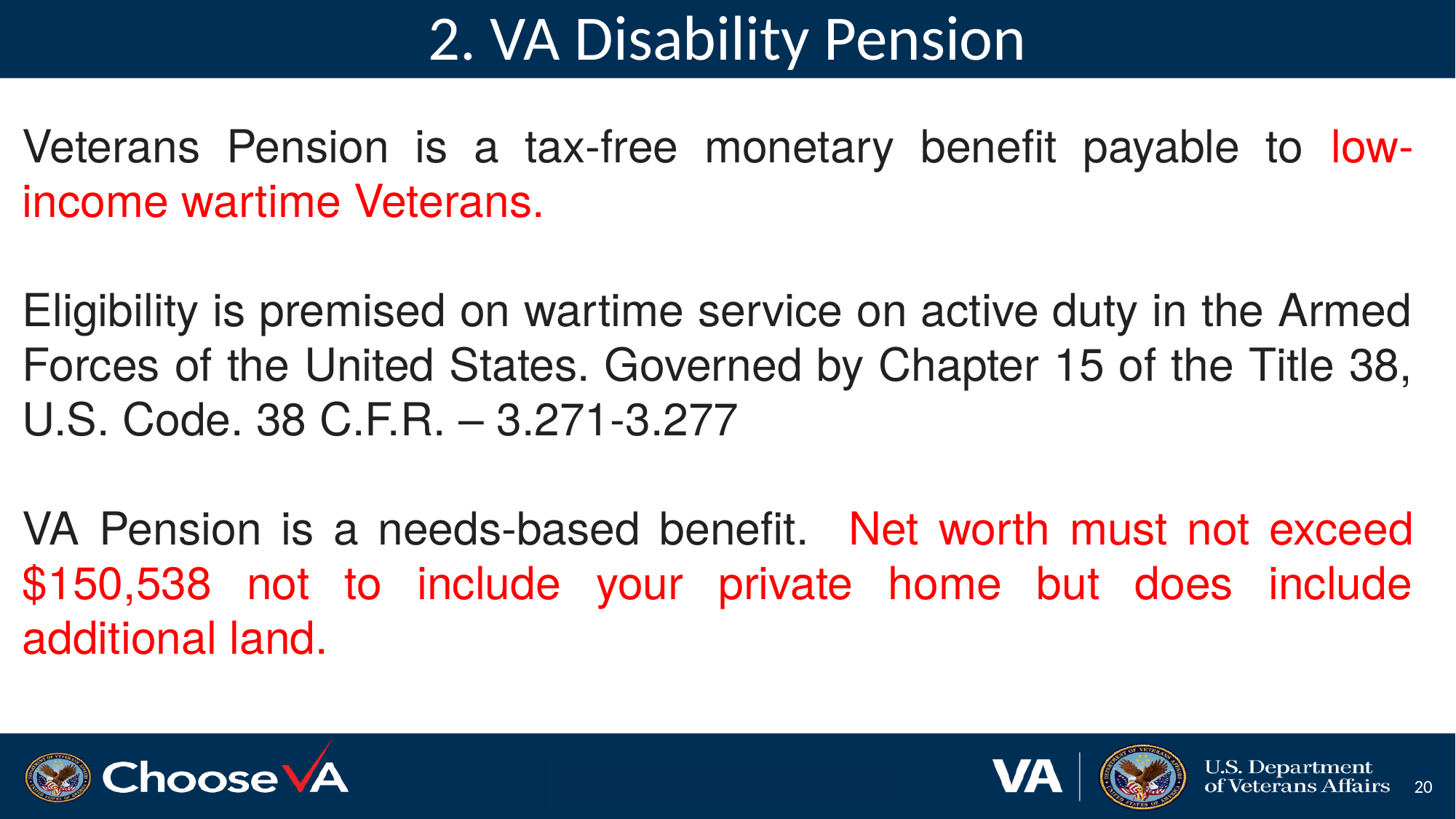

# 2. VA Disability Pension
Veterans Pension is a tax-free monetary benefit payable to low-income wartime Veterans.

Eligibility is premised on wartime service on active duty in the Armed Forces of the United States. Governed by Chapter 15 of the Title 38, U.S. Code. 38 C.F.R. – 3.271-3.277

VA Pension is a needs-based benefit.  Net worth must not exceed $150,538 not to include your private home but does include additional land.

20